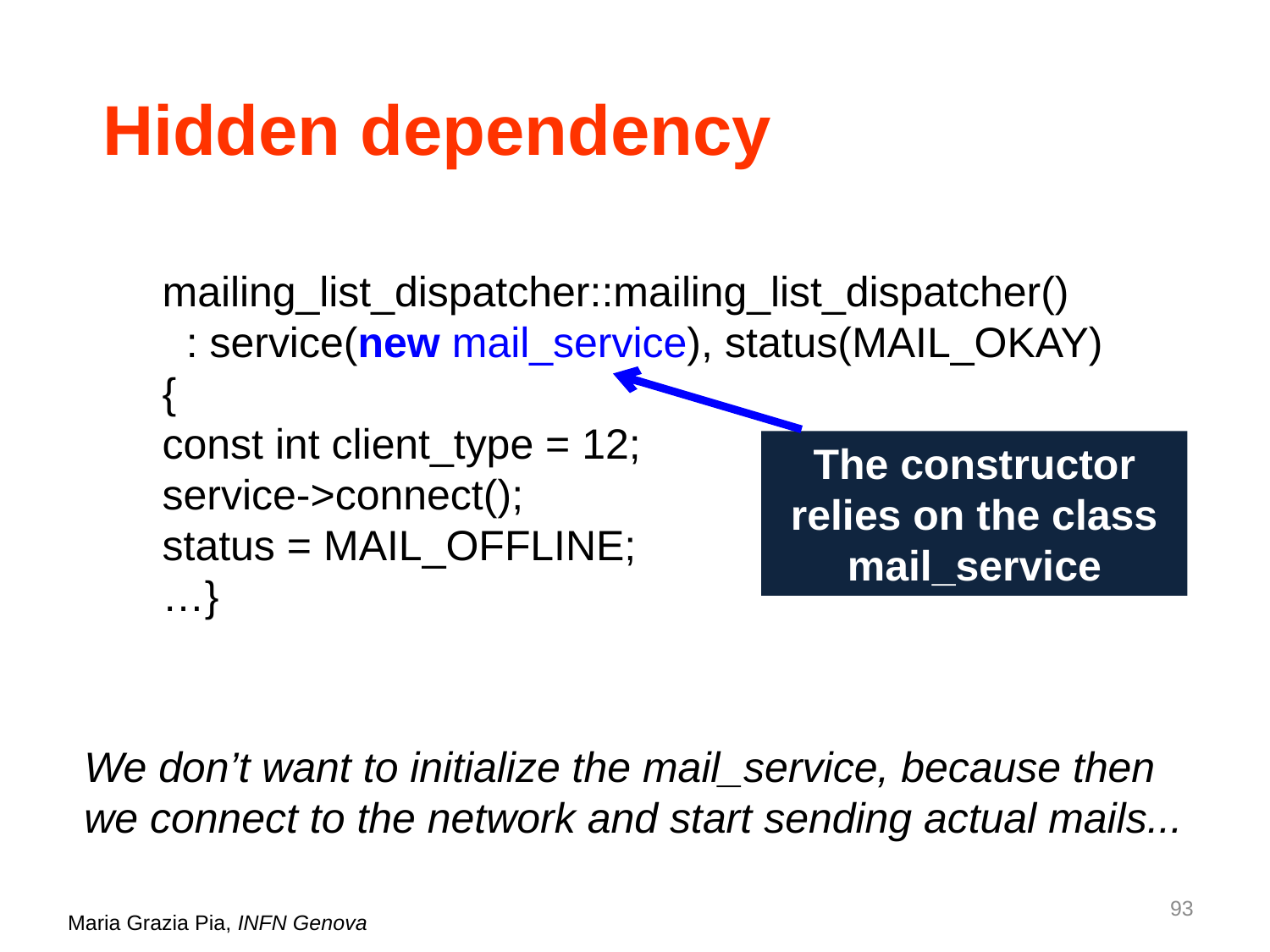

# Hidden dependency
mailing_list_dispatcher::mailing_list_dispatcher()
  : service(new mail_service), status(MAIL_OKAY)
{
const int client_type = 12;
service->connect();
status = MAIL_OFFLINE;
…}
The constructor relies on the class mail_service
We don’t want to initialize the mail_service, because then we connect to the network and start sending actual mails...
93